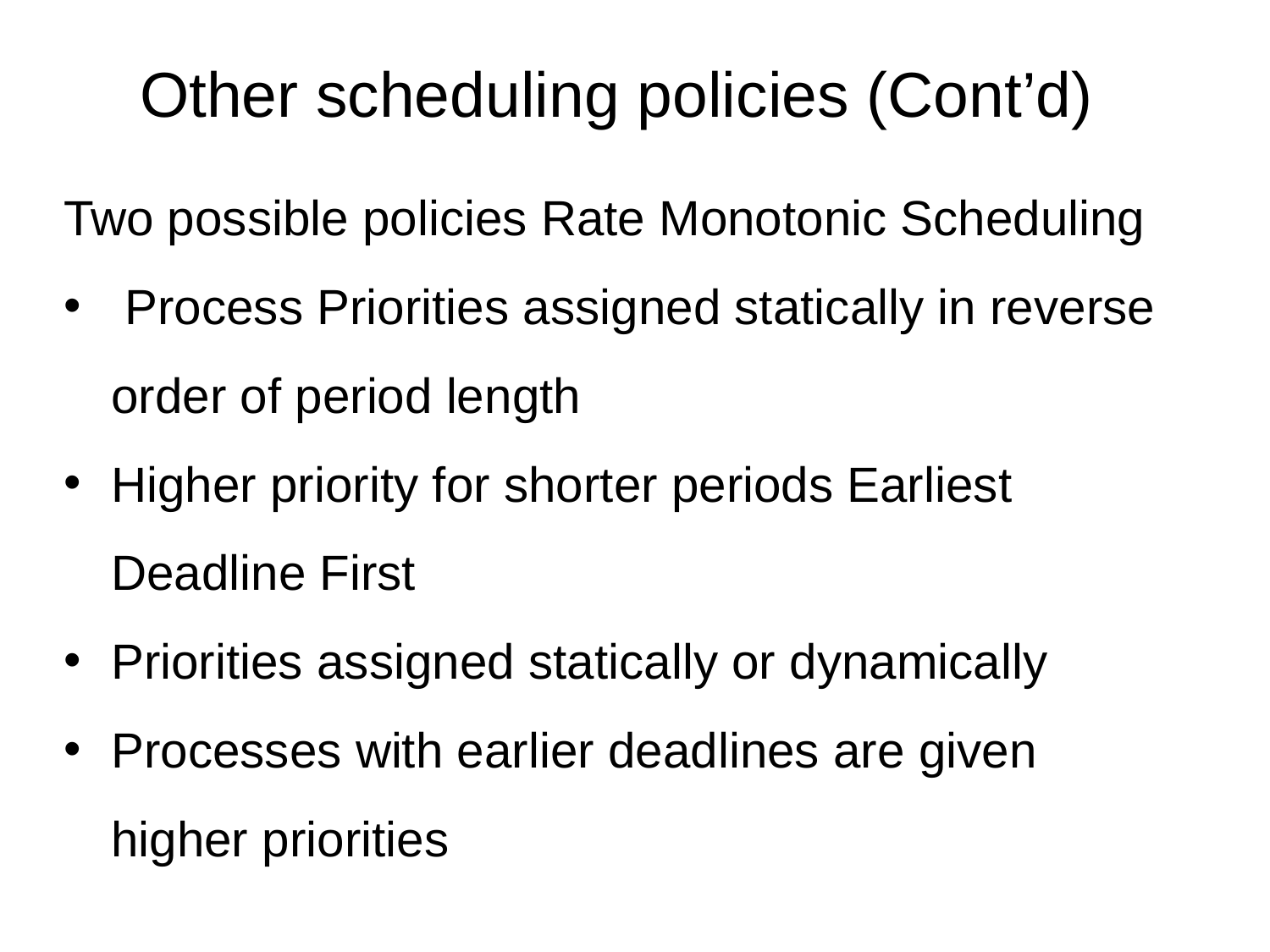

# Other scheduling policies (Cont’d)
Two possible policies Rate Monotonic Scheduling
 Process Priorities assigned statically in reverse order of period length
Higher priority for shorter periods Earliest Deadline First
Priorities assigned statically or dynamically
Processes with earlier deadlines are given higher priorities